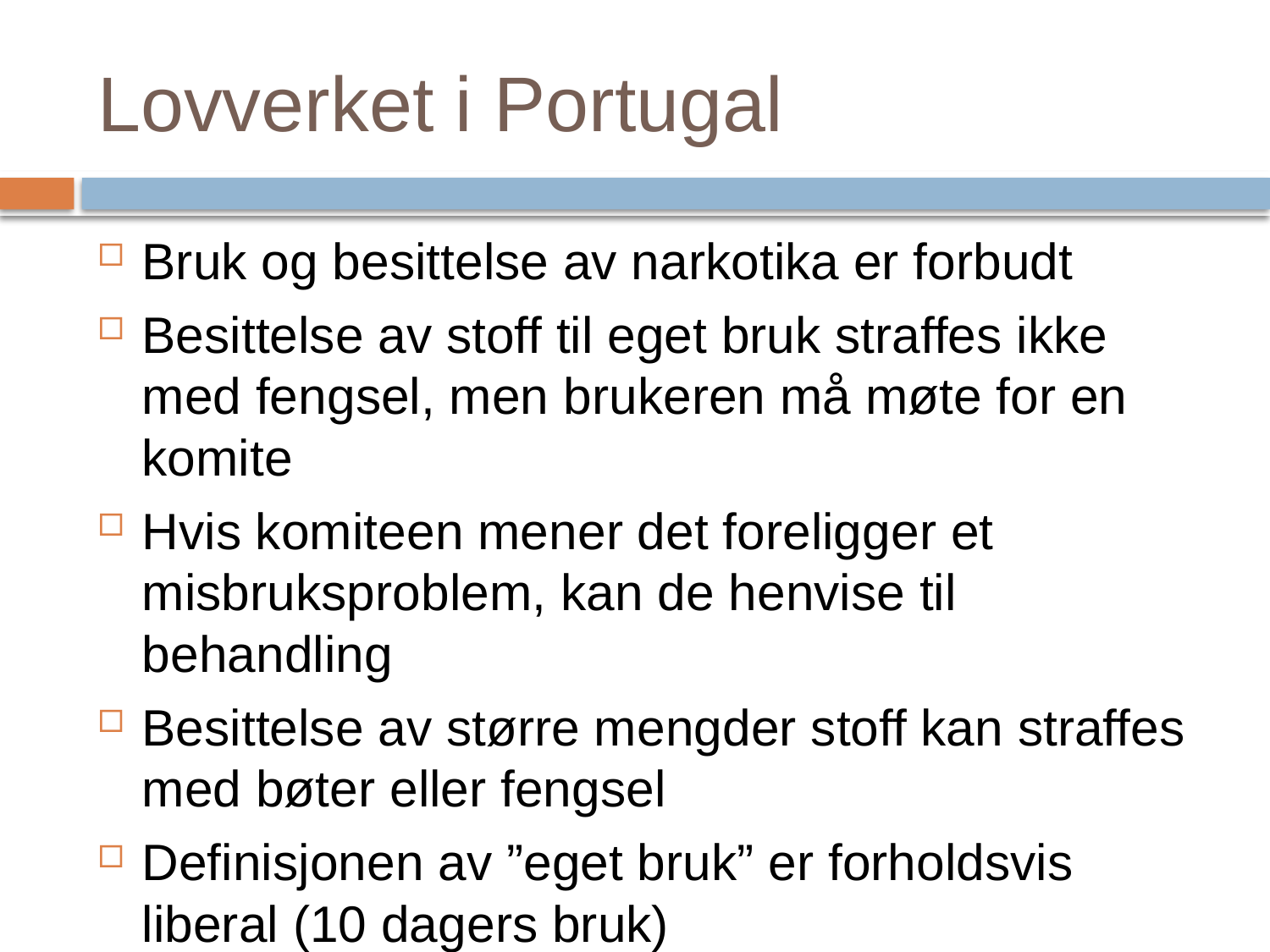

# Lovverket i Portugal
Bruk og besittelse av narkotika er forbudt
Besittelse av stoff til eget bruk straffes ikke med fengsel, men brukeren må møte for en komite
Hvis komiteen mener det foreligger et misbruksproblem, kan de henvise til behandling
Besittelse av større mengder stoff kan straffes med bøter eller fengsel
Definisjonen av ”eget bruk” er forholdsvis liberal (10 dagers bruk)